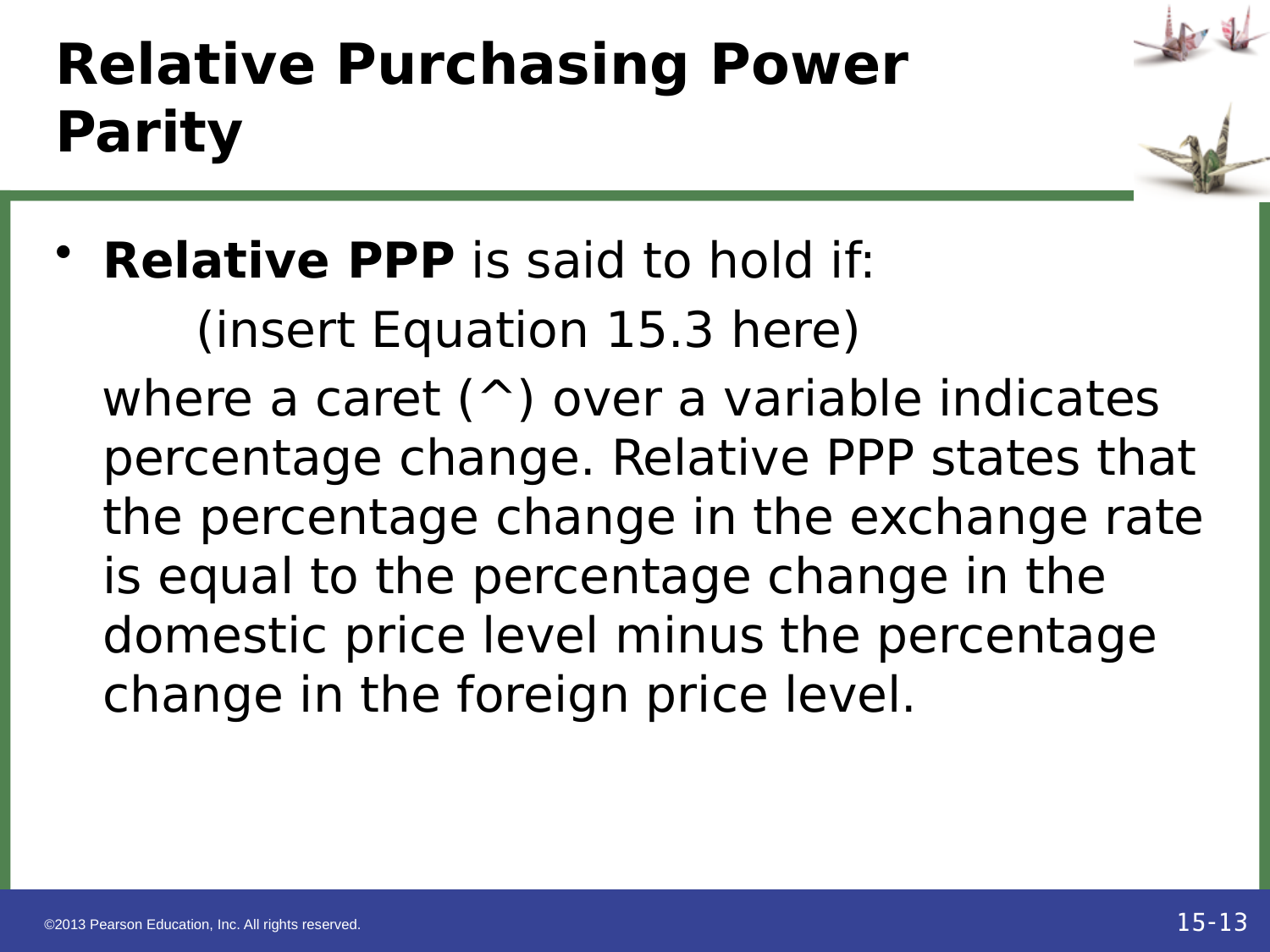

# Relative Purchasing Power Parity
Relative PPP is said to hold if:
         (insert Equation 15.3 here)
   where a caret (^) over a variable indicates percentage change. Relative PPP states that the percentage change in the exchange rate is equal to the percentage change in the domestic price level minus the percentage change in the foreign price level.